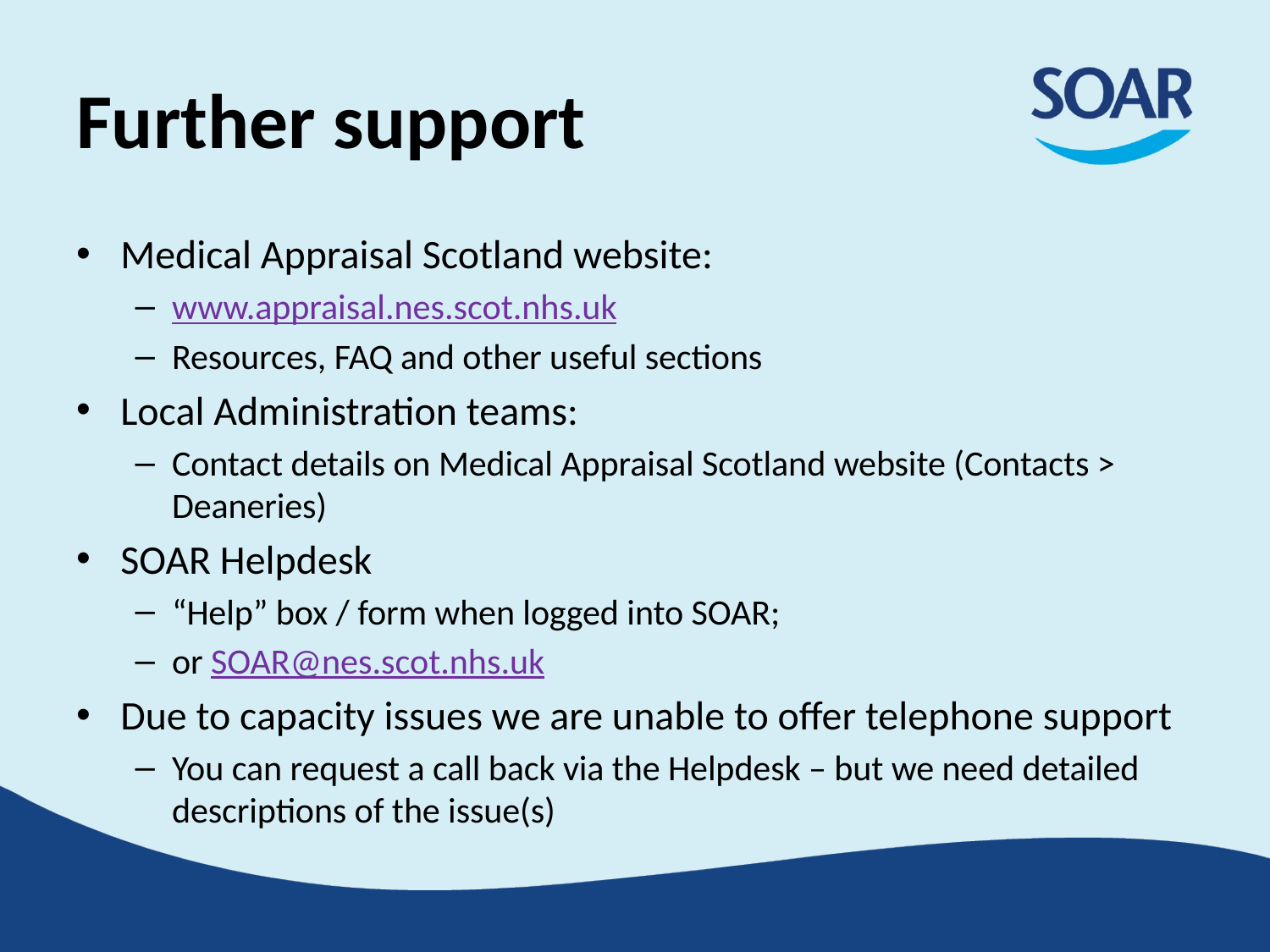

# Further support
Medical Appraisal Scotland website:
www.appraisal.nes.scot.nhs.uk
Resources, FAQ and other useful sections
Local Administration teams:
Contact details on Medical Appraisal Scotland website (Contacts > Deaneries)
SOAR Helpdesk
“Help” box / form when logged into SOAR;
or SOAR@nes.scot.nhs.uk
Due to capacity issues we are unable to offer telephone support
You can request a call back via the Helpdesk – but we need detailed descriptions of the issue(s)